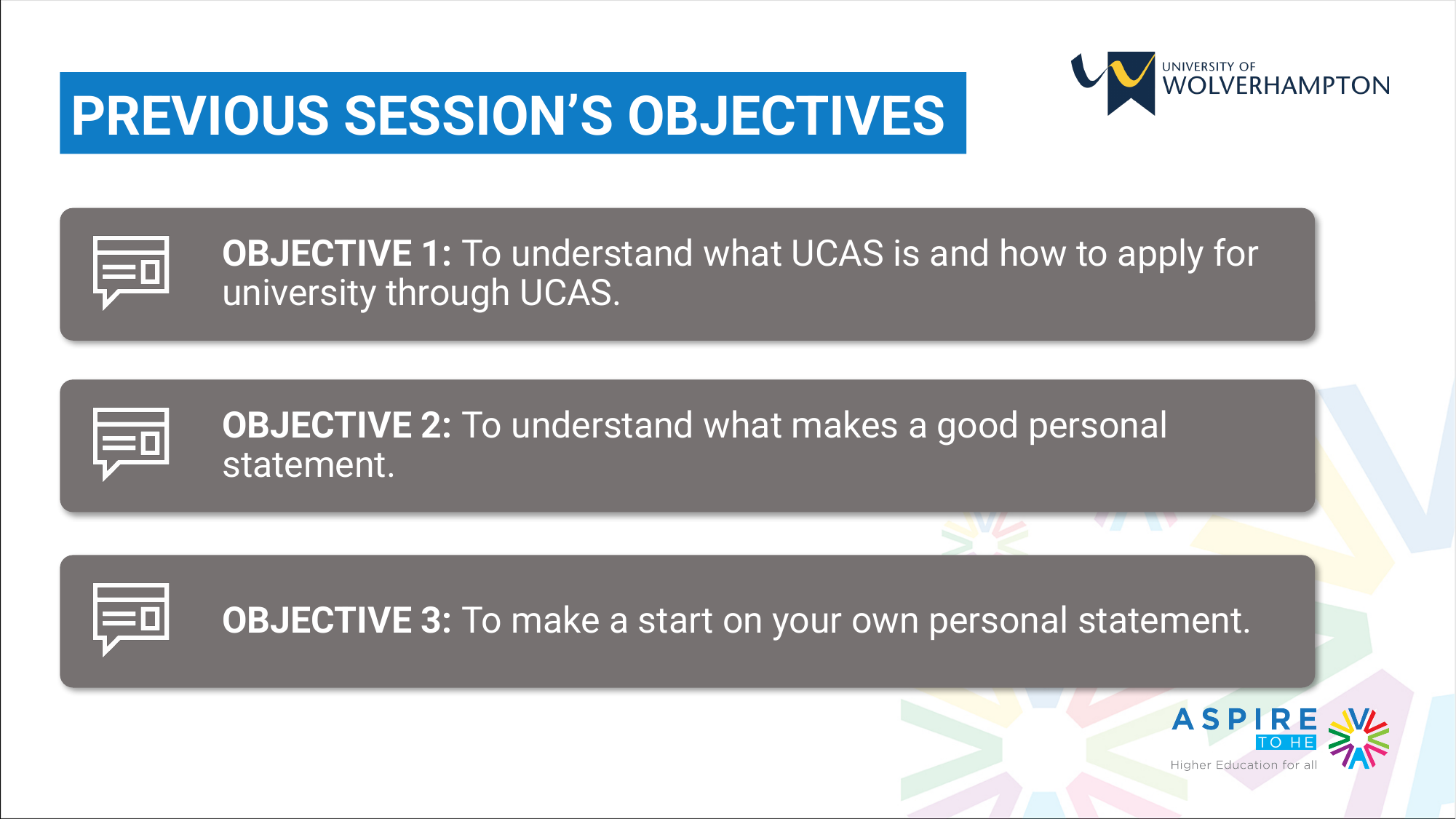

PREVIOUS SESSION’S OBJECTIVES

OBJECTIVE 1: To understand what UCAS is and how to apply for university through UCAS.

OBJECTIVE 2: To understand what makes a good personal statement.

OBJECTIVE 3: To make a start on your own personal statement.